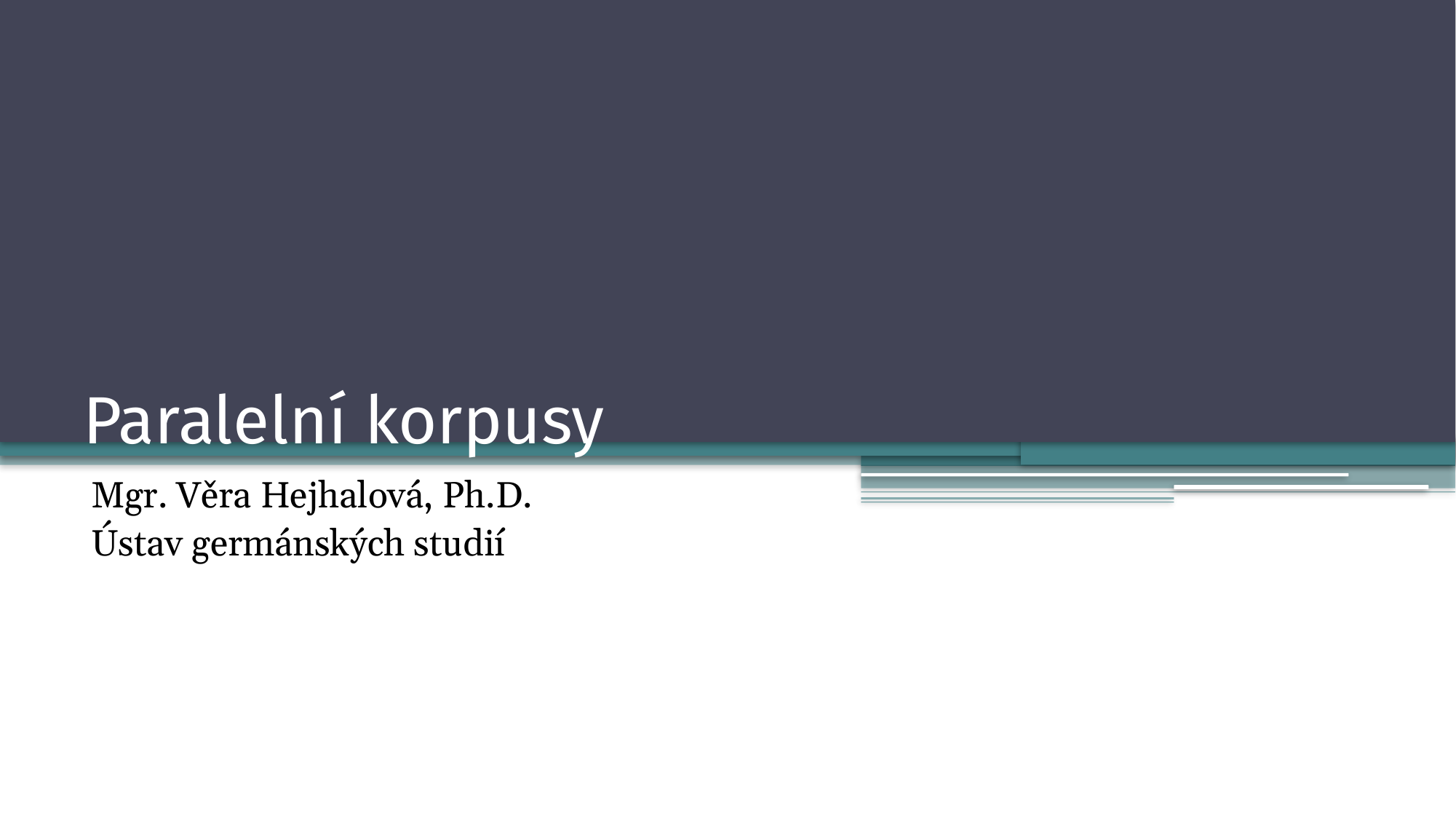

# Paralelní korpusy
Mgr. Věra Hejhalová, Ph.D.
Ústav germánských studií